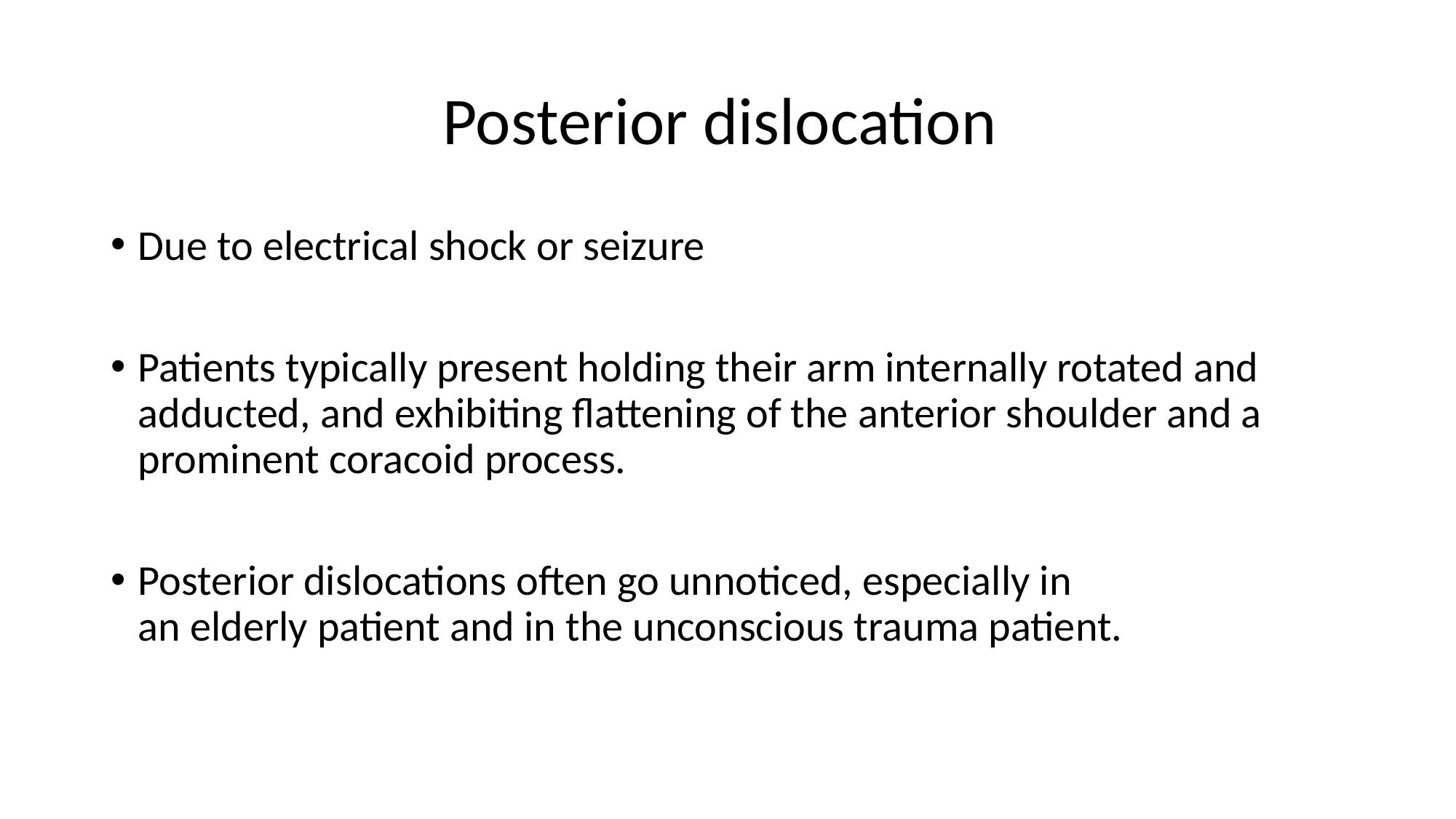

# Posterior dislocation
Due to electrical shock or seizure

Patients typically present holding their arm internally rotated and adducted, and exhibiting flattening of the anterior shoulder and a prominent coracoid process.

Posterior dislocations often go unnoticed, especially in an elderly patient and in the unconscious trauma patient.